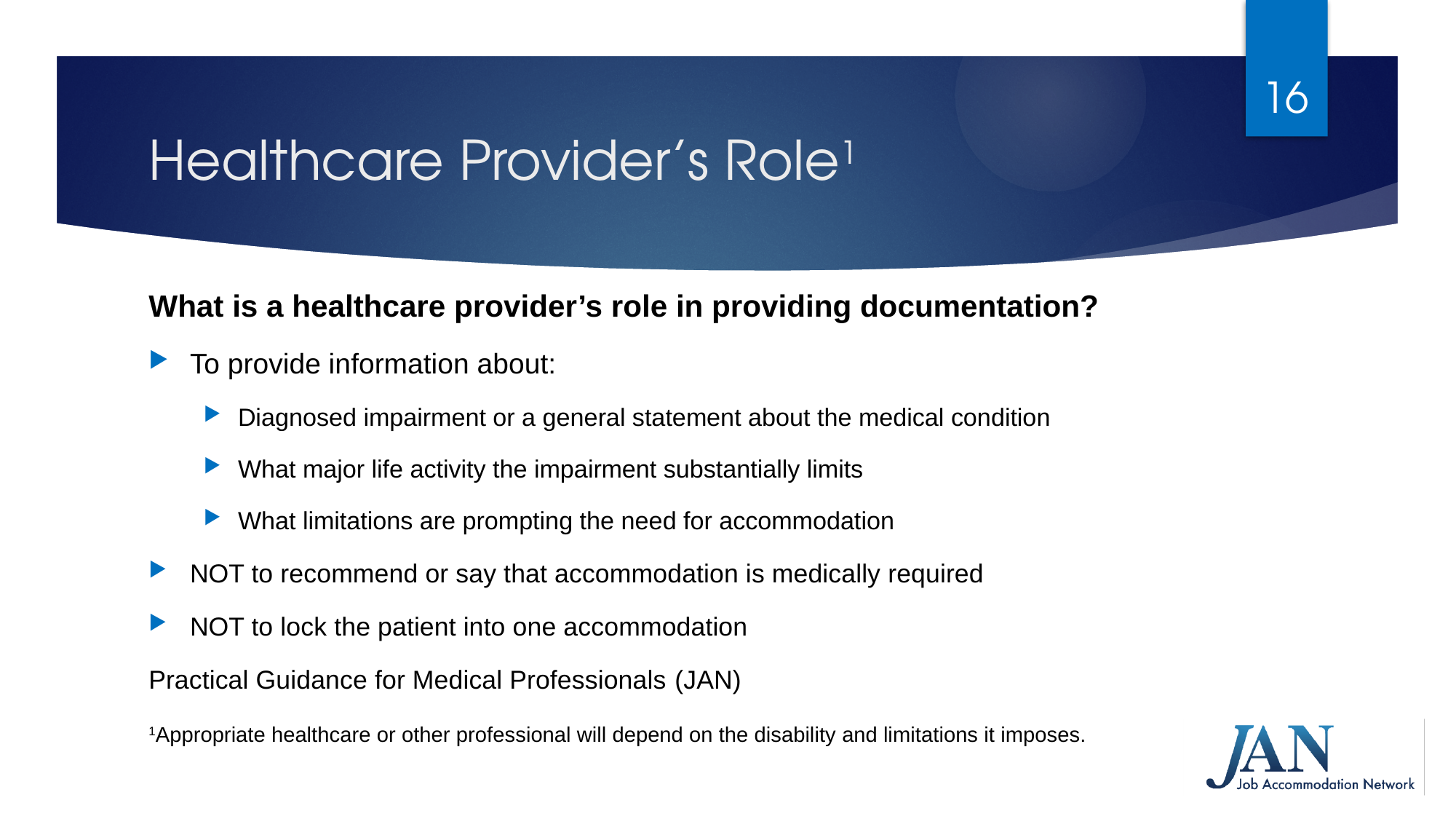

16
# Healthcare Provider’s Role1
What is a healthcare provider’s role in providing documentation?
To provide information about:
Diagnosed impairment or a general statement about the medical condition
What major life activity the impairment substantially limits
What limitations are prompting the need for accommodation
NOT to recommend or say that accommodation is medically required
NOT to lock the patient into one accommodation
Practical Guidance for Medical Professionals (JAN)

1Appropriate healthcare or other professional will depend on the disability and limitations it imposes.